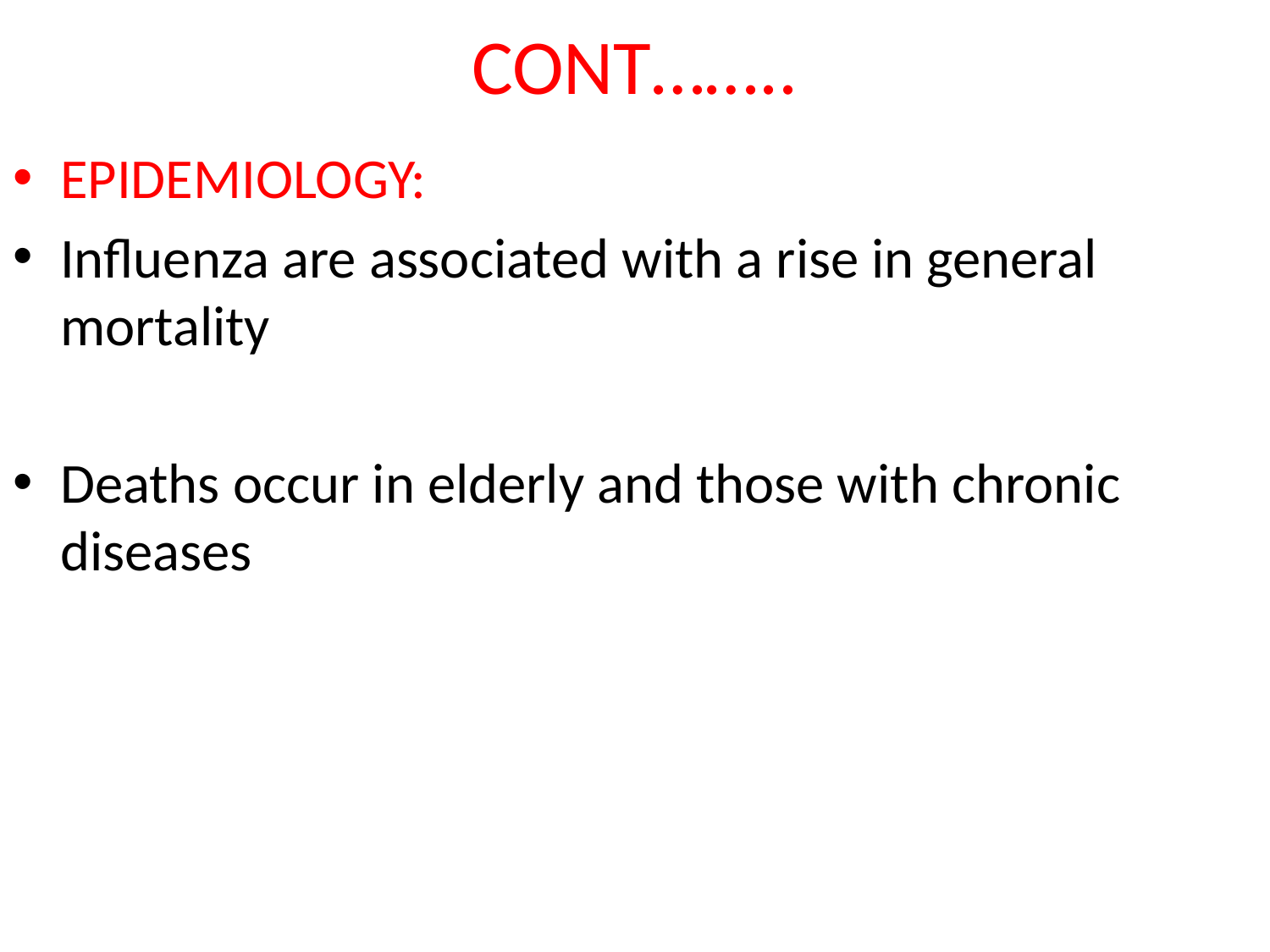

# CONT……..
EPIDEMIOLOGY:
Influenza are associated with a rise in general mortality

Deaths occur in elderly and those with chronic diseases